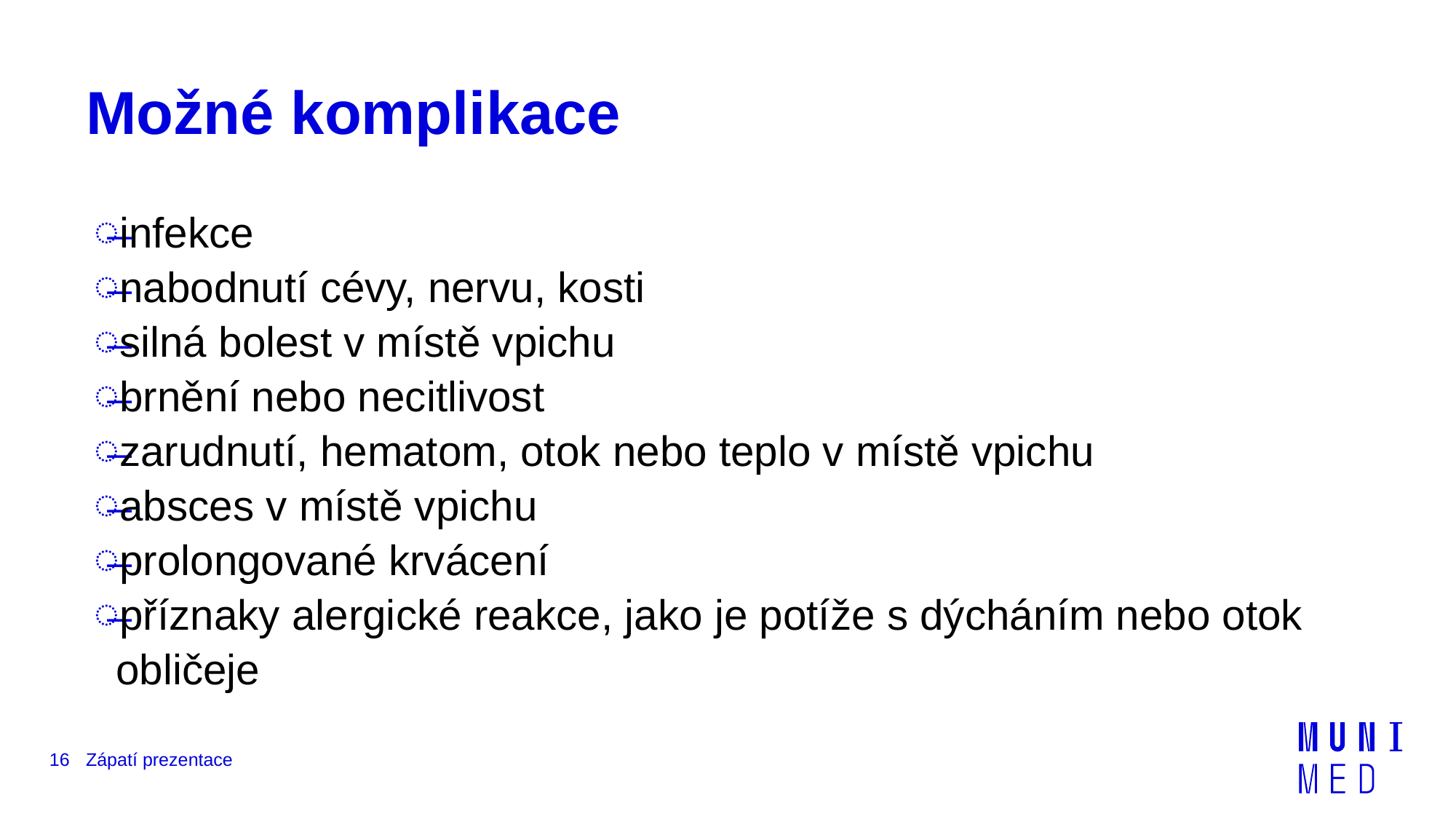

# Možné komplikace
infekce
nabodnutí cévy, nervu, kosti
silná bolest v místě vpichu
brnění nebo necitlivost
zarudnutí, hematom, otok nebo teplo v místě vpichu
absces v místě vpichu
prolongované krvácení
příznaky alergické reakce, jako je potíže s dýcháním nebo otok obličeje
16
Zápatí prezentace